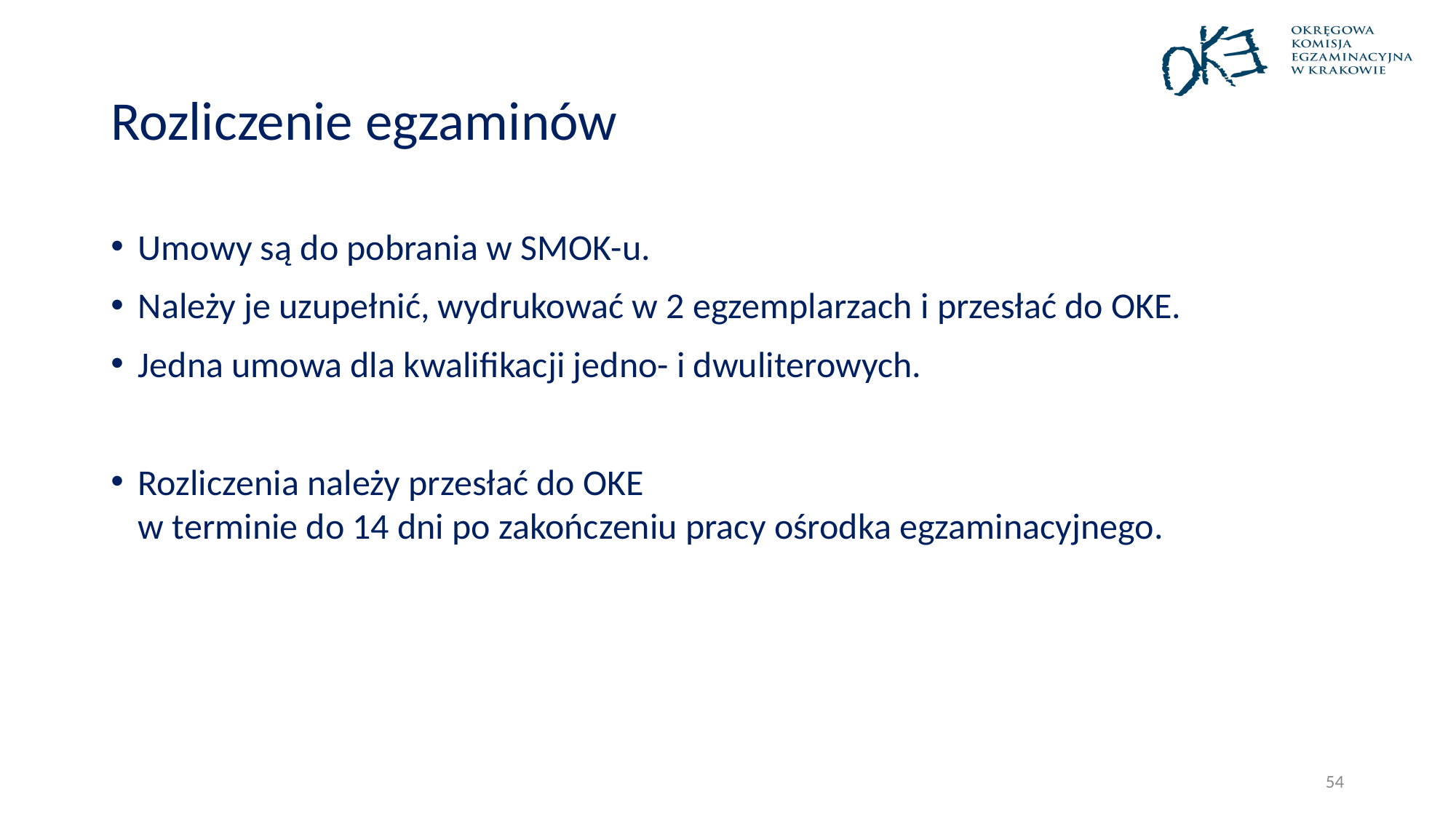

# Rozliczenie egzaminów
Umowy są do pobrania w SMOK-u.
Należy je uzupełnić, wydrukować w 2 egzemplarzach i przesłać do OKE.
Jedna umowa dla kwalifikacji jedno- i dwuliterowych.

Rozliczenia należy przesłać do OKE
w terminie do 14 dni po zakończeniu pracy ośrodka egzaminacyjnego.

54